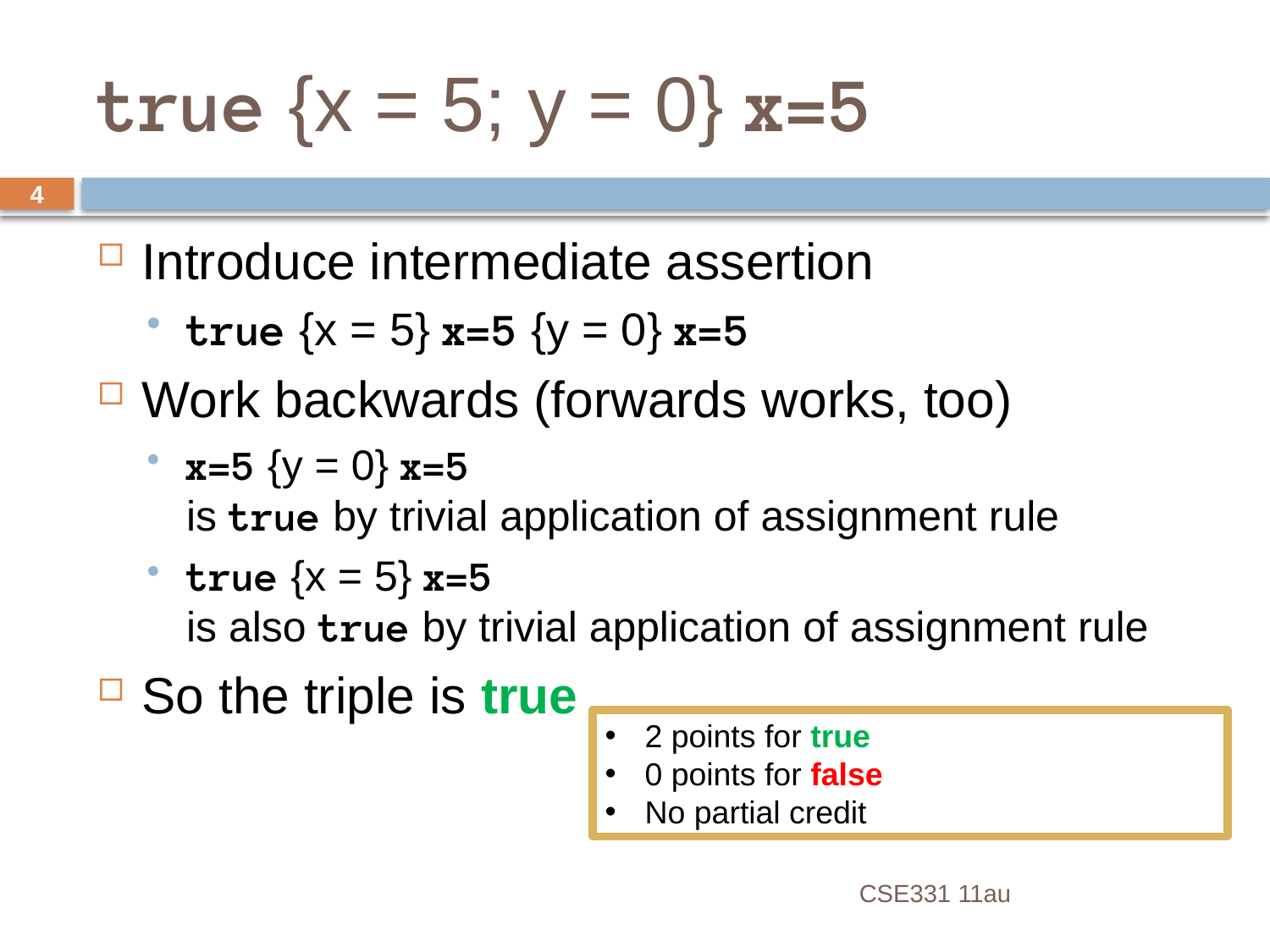

# true {x = 5; y = 0} x=5
4
Introduce intermediate assertion
true {x = 5} x=5 {y = 0} x=5
Work backwards (forwards works, too)
x=5 {y = 0} x=5
is true by trivial application of assignment rule
true {x = 5} x=5
is also true by trivial application of assignment rule
So the triple is true

2 points for true
0 points for false
No partial credit
CSE331 11au